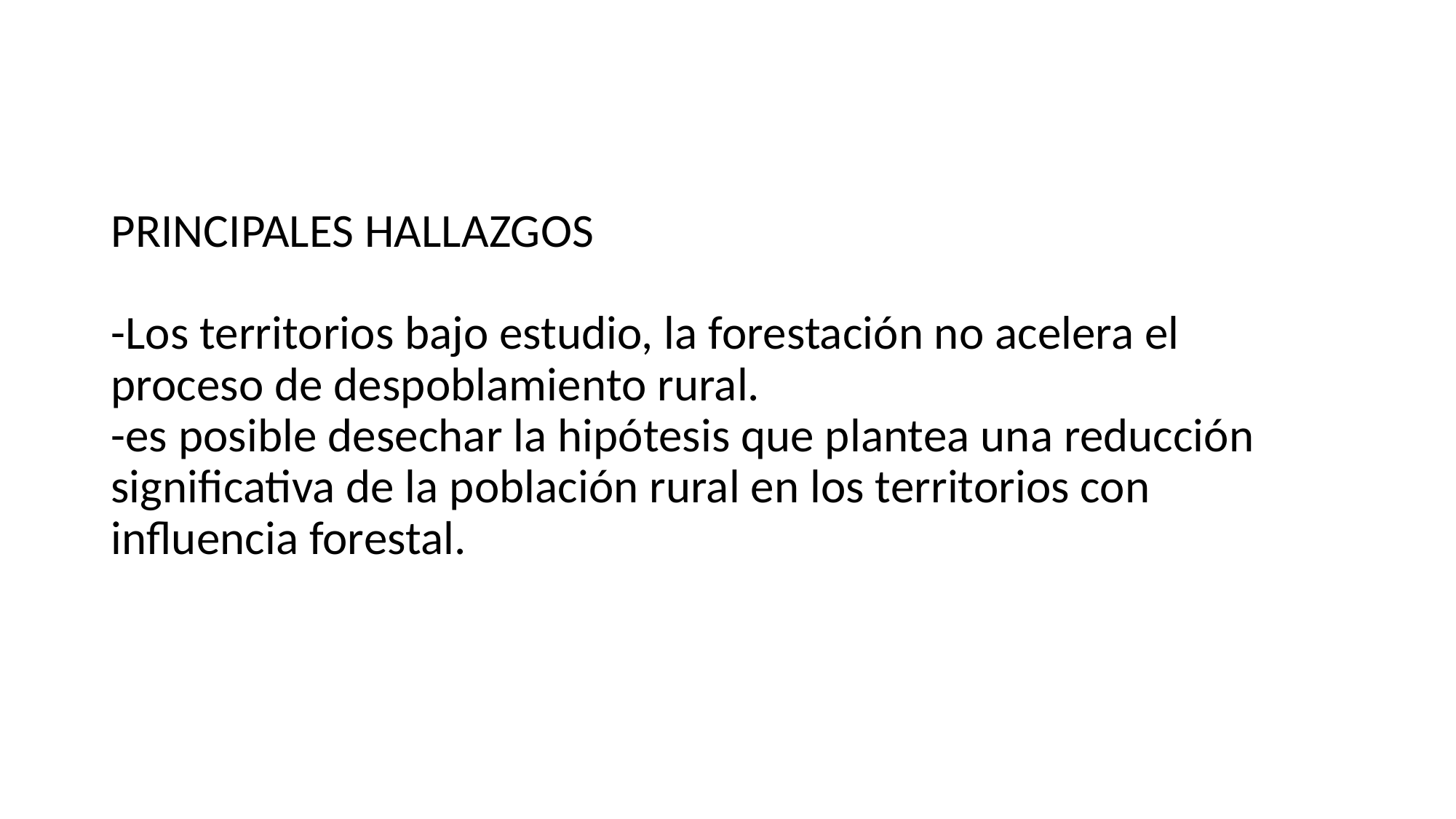

# PRINCIPALES HALLAZGOS   -Los territorios bajo estudio, la forestación no acelera el proceso de despoblamiento rural. -es posible desechar la hipótesis que plantea una reducción significativa de la población rural en los territorios con influencia forestal.